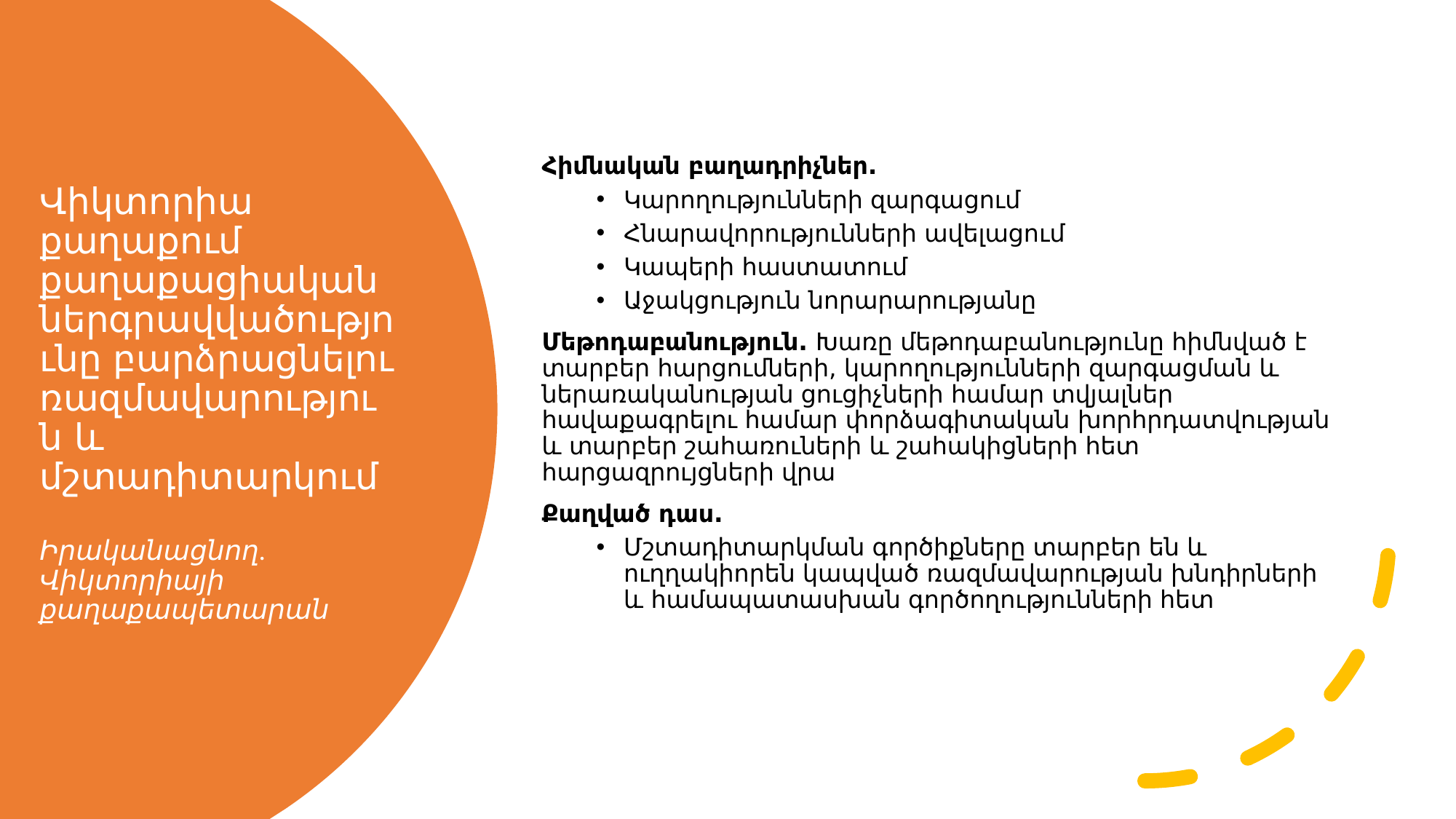

Հիմնական բաղադրիչներ.
Կարողությունների զարգացում
Հնարավորությունների ավելացում
Կապերի հաստատում
Աջակցություն նորարարությանը
Մեթոդաբանություն. Խառը մեթոդաբանությունը հիմնված է տարբեր հարցումների, կարողությունների զարգացման և ներառականության ցուցիչների համար տվյալներ հավաքագրելու համար փորձագիտական խորհրդատվության և տարբեր շահառուների և շահակիցների հետ հարցազրույցների վրա
Քաղված դաս.
Մշտադիտարկման գործիքները տարբեր են և ուղղակիորեն կապված ռազմավարության խնդիրների և համապատասխան գործողությունների հետ

# Վիկտորիա քաղաքում քաղաքացիական ներգրավվածությունը բարձրացնելու ռազմավարություն և մշտադիտարկում Իրականացնող. Վիկտորիայի քաղաքապետարան